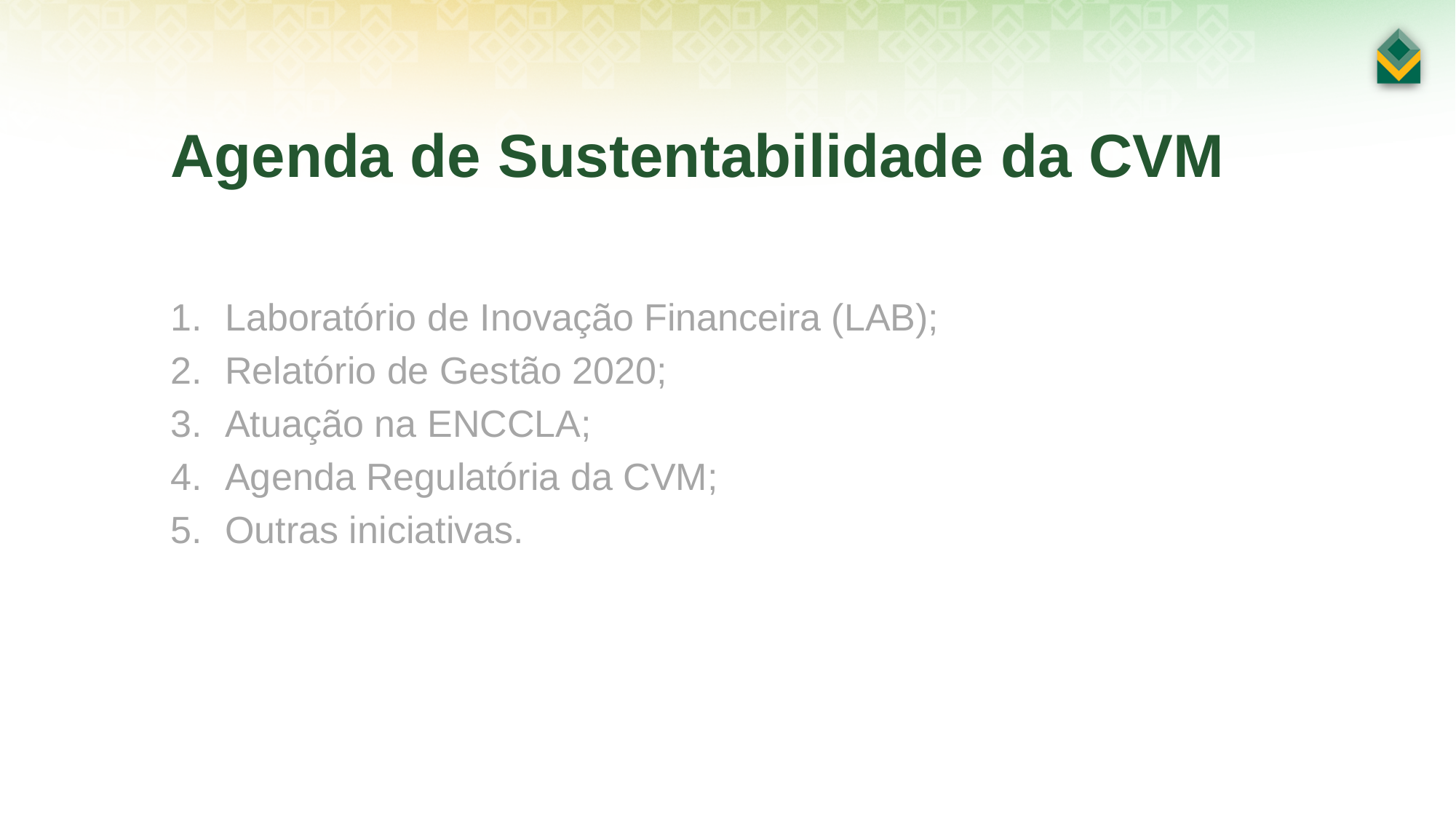

Agenda de Sustentabilidade da CVM
Laboratório de Inovação Financeira (LAB);
Relatório de Gestão 2020;
Atuação na ENCCLA;
Agenda Regulatória da CVM;
Outras iniciativas.